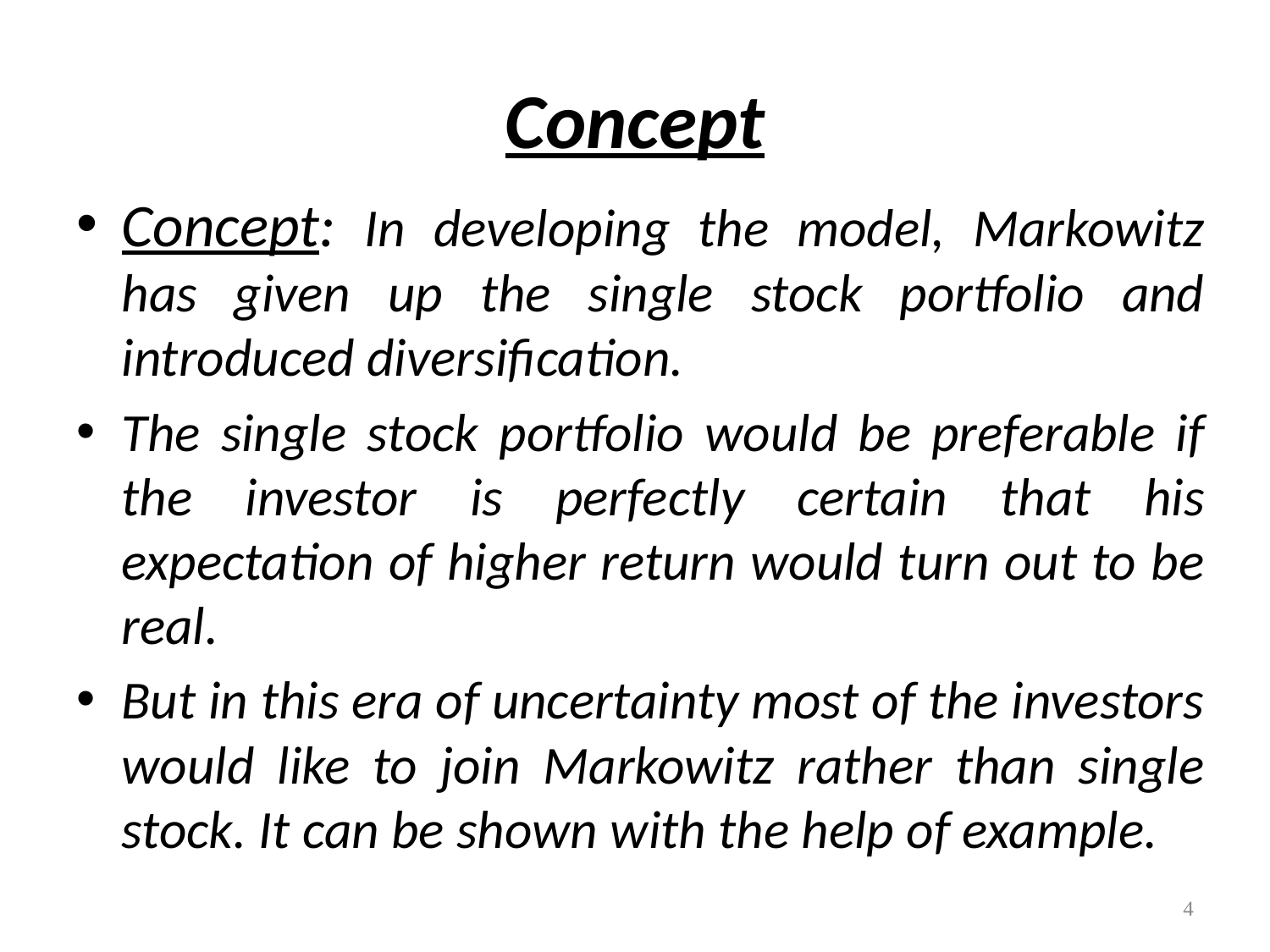

# Concept
Concept: In developing the model, Markowitz has given up the single stock portfolio and introduced diversification.
The single stock portfolio would be preferable if the investor is perfectly certain that his expectation of higher return would turn out to be real.
But in this era of uncertainty most of the investors would like to join Markowitz rather than single stock. It can be shown with the help of example.

4